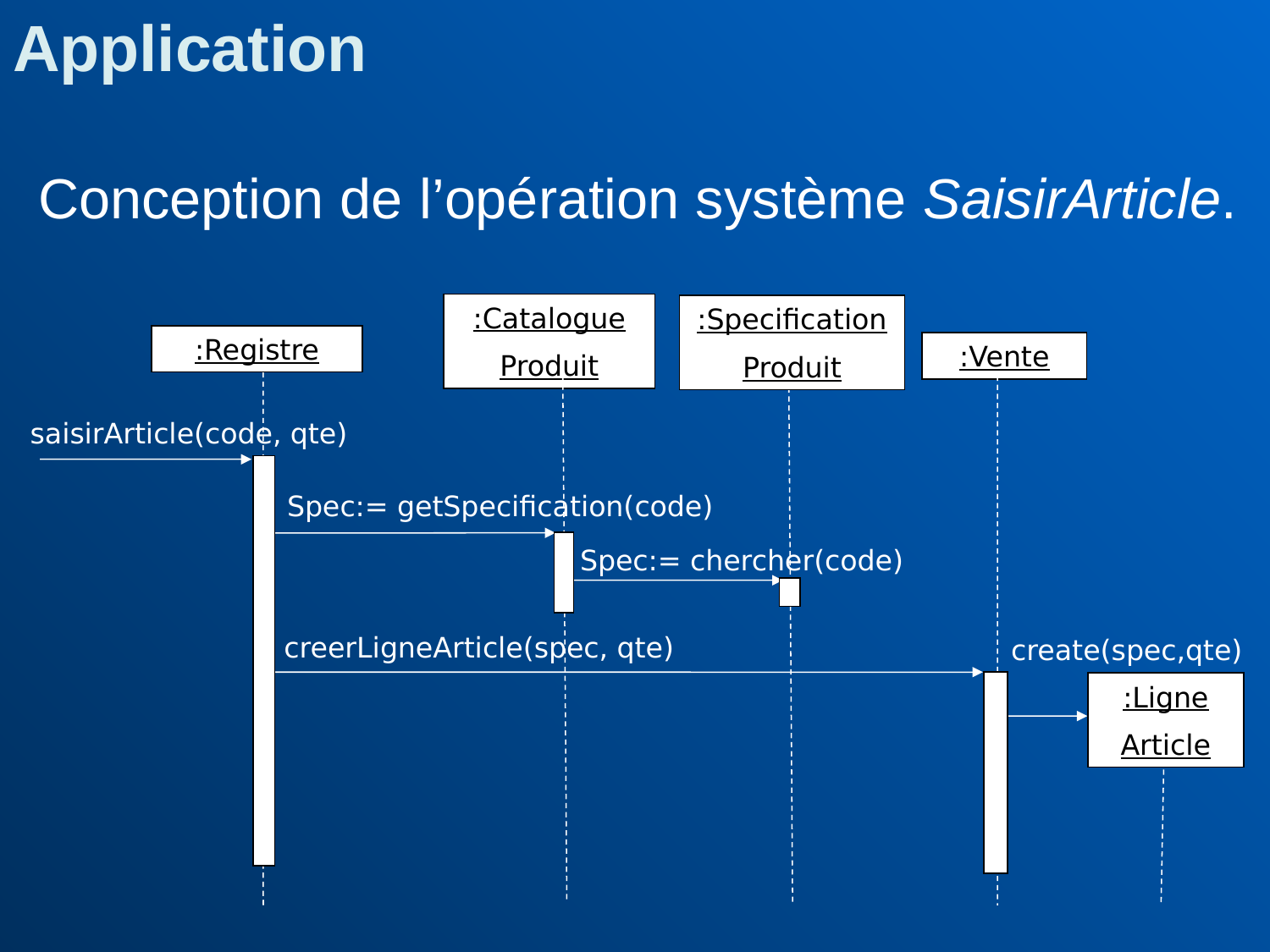

Application
Conception de l’opération système SaisirArticle.

:Catalogue
Produit
:Specification
Produit
:Registre
:Vente

saisirArticle(code, qte)

Spec:= getSpecification(code)

Spec:= chercher(code)

creerLigneArticle(spec, qte)
create(spec,qte)

:Ligne
Article